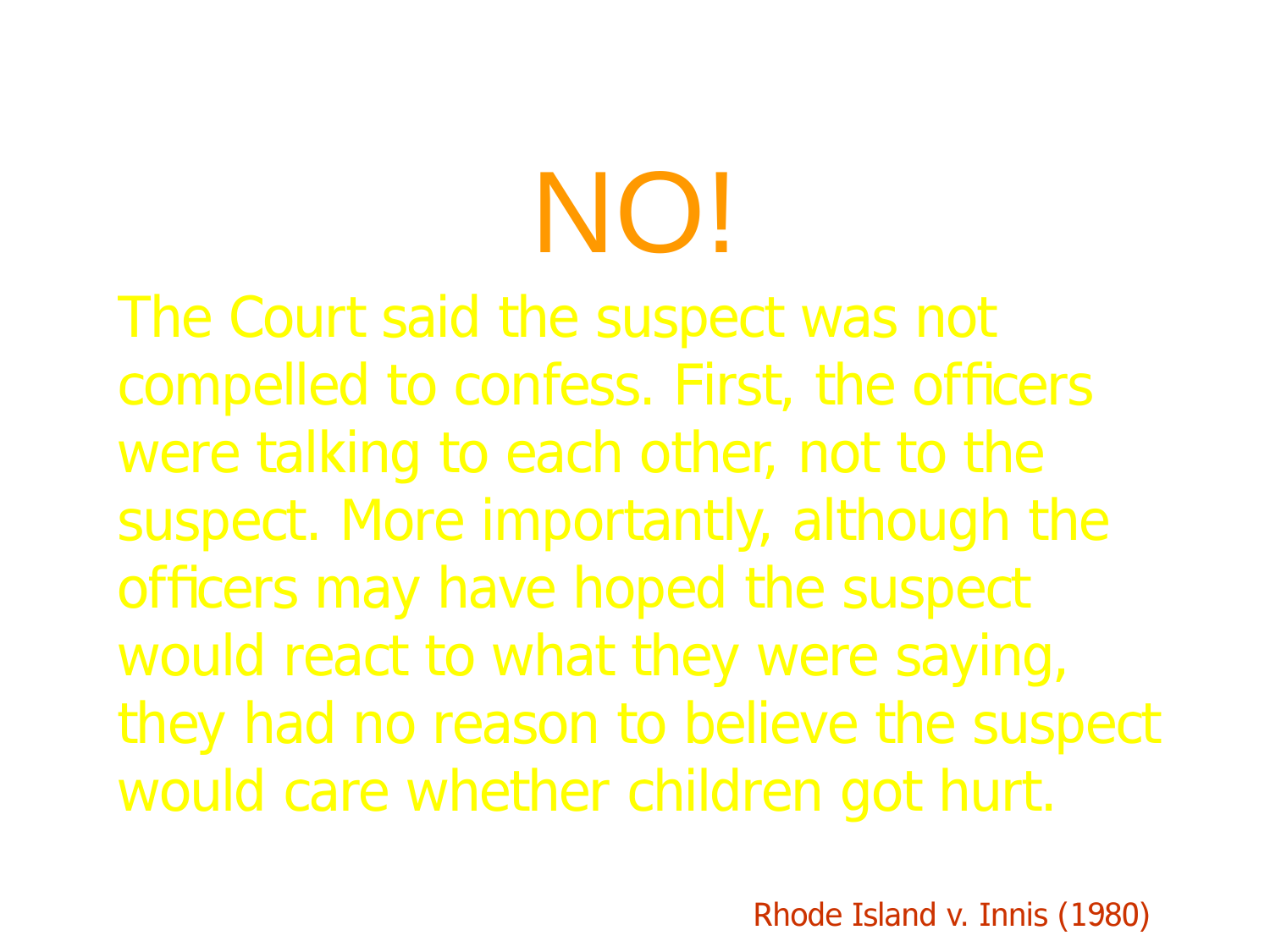

# NO!
The Court said the suspect was not compelled to confess. First, the officers were talking to each other, not to the suspect. More importantly, although the officers may have hoped the suspect would react to what they were saying, they had no reason to believe the suspect would care whether children got hurt.
Rhode Island v. Innis (1980)